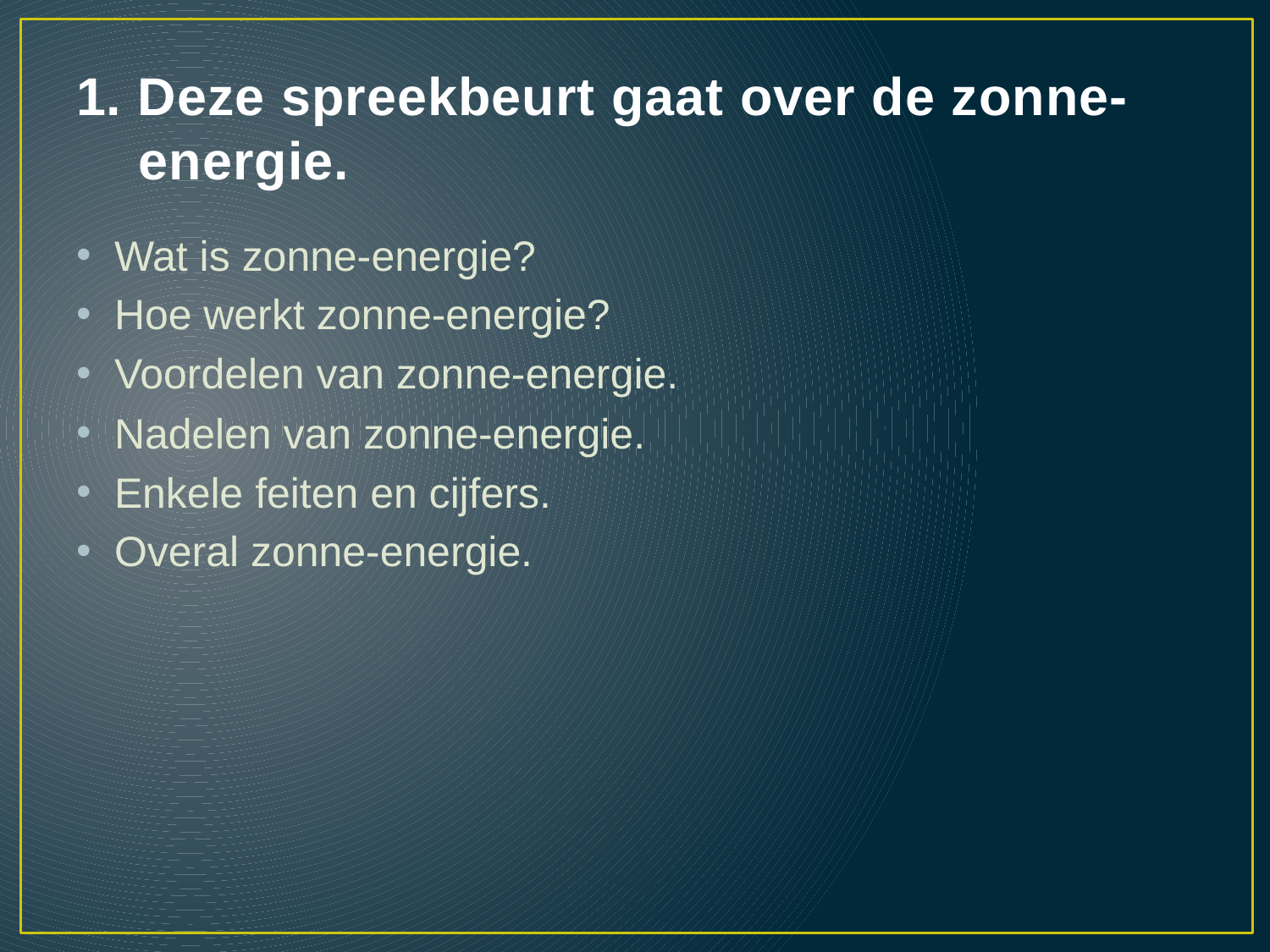

# 1. Deze spreekbeurt gaat over de zonne- energie.
Wat is zonne-energie?
Hoe werkt zonne-energie?
Voordelen van zonne-energie.
Nadelen van zonne-energie.
Enkele feiten en cijfers.
Overal zonne-energie.